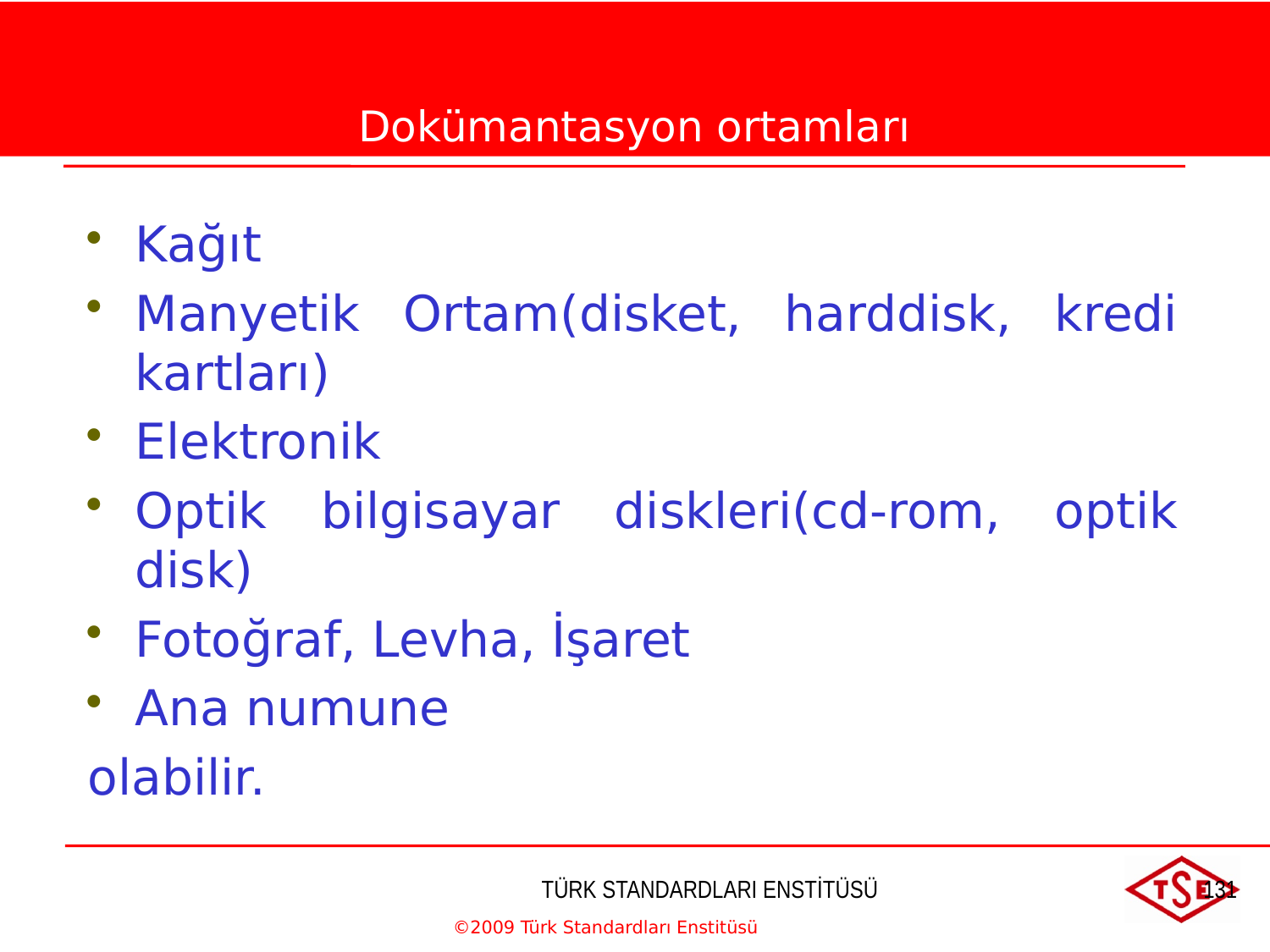

Dokümantasyon ortamları
Kağıt
Manyetik Ortam(disket, harddisk, kredi kartları)
Elektronik
Optik bilgisayar diskleri(cd-rom, optik disk)
Fotoğraf, Levha, İşaret
Ana numune
olabilir.

©2009 Türk Standardları Enstitüsü
TÜRK STANDARDLARI ENSTİTÜSÜ
131